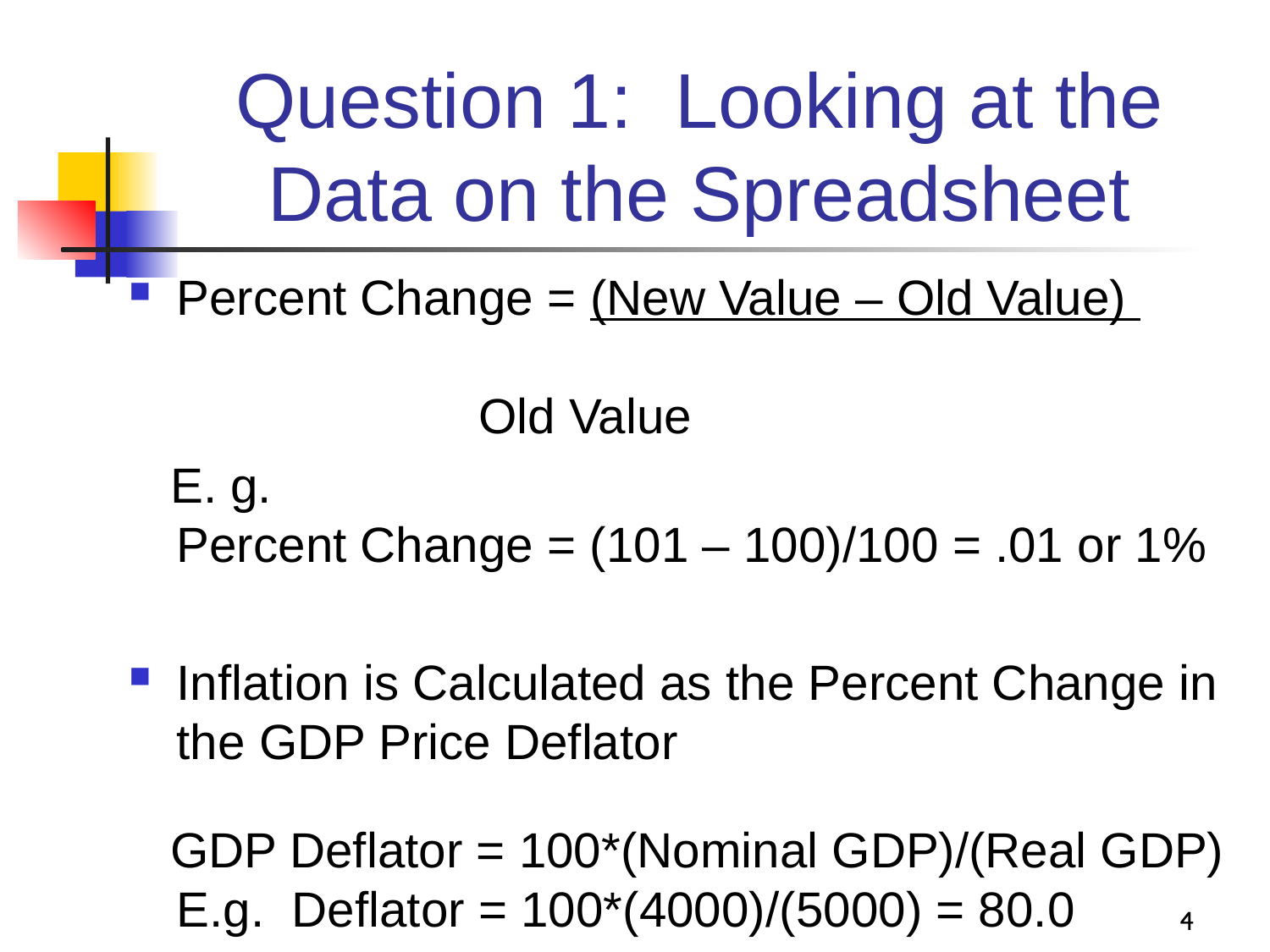

# Question 1:  Looking at the Data on the Spreadsheet

Percent Change = (New Value – Old Value)                                                                       	                                    Old Value
   E. g.                                                               Percent Change = (101 – 100)/100 = .01 or 1%

Inflation is Calculated as the Percent Change in the GDP Price Deflator

   GDP Deflator = 100*(Nominal GDP)/(Real GDP) E.g.  Deflator = 100*(4000)/(5000) = 80.0
4